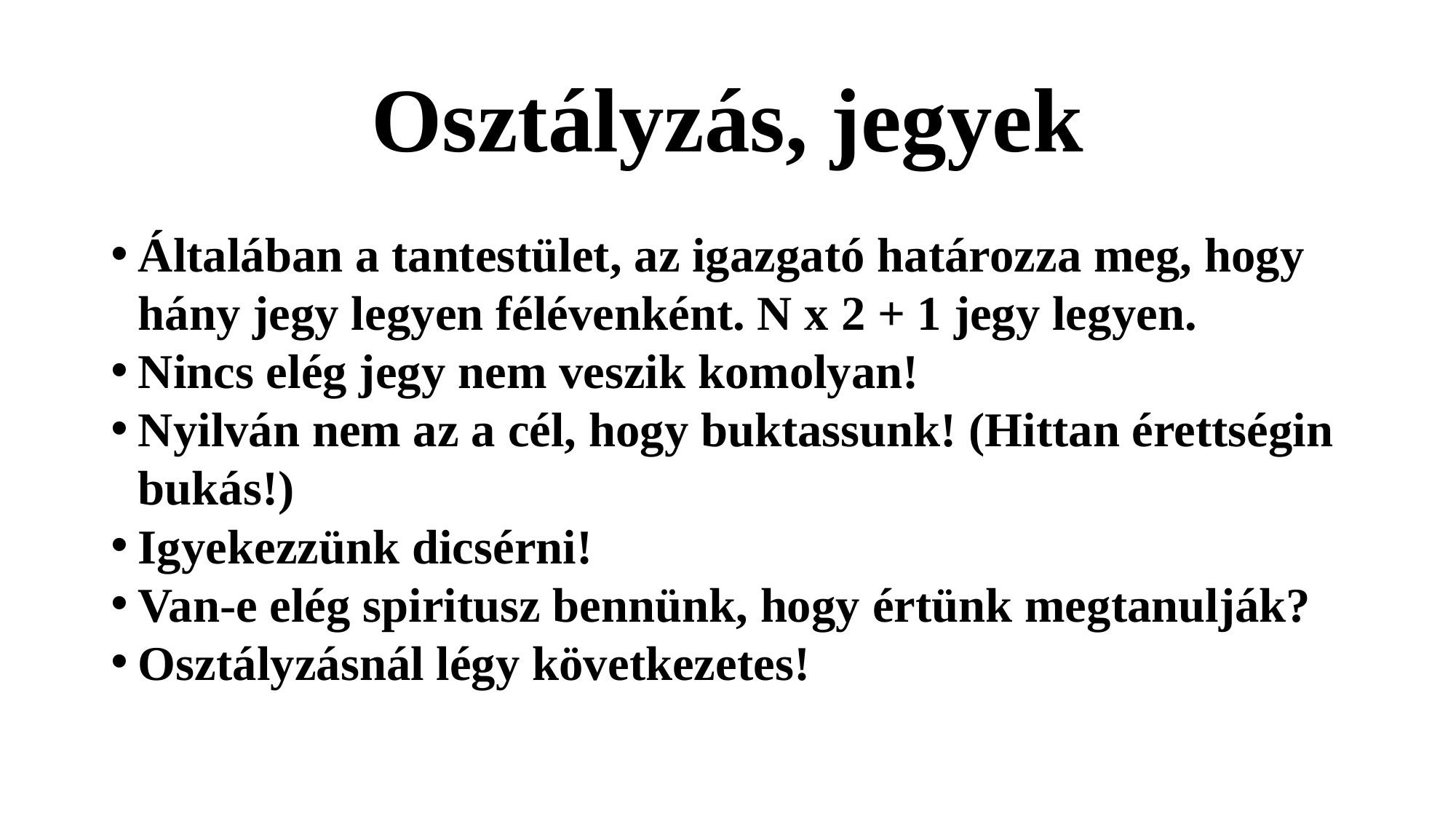

# Osztályzás, jegyek
Általában a tantestület, az igazgató határozza meg, hogy hány jegy legyen félévenként. N x 2 + 1 jegy legyen.
Nincs elég jegy nem veszik komolyan!
Nyilván nem az a cél, hogy buktassunk! (Hittan érettségin bukás!)
Igyekezzünk dicsérni!
Van-e elég spiritusz bennünk, hogy értünk megtanulják?
Osztályzásnál légy következetes!